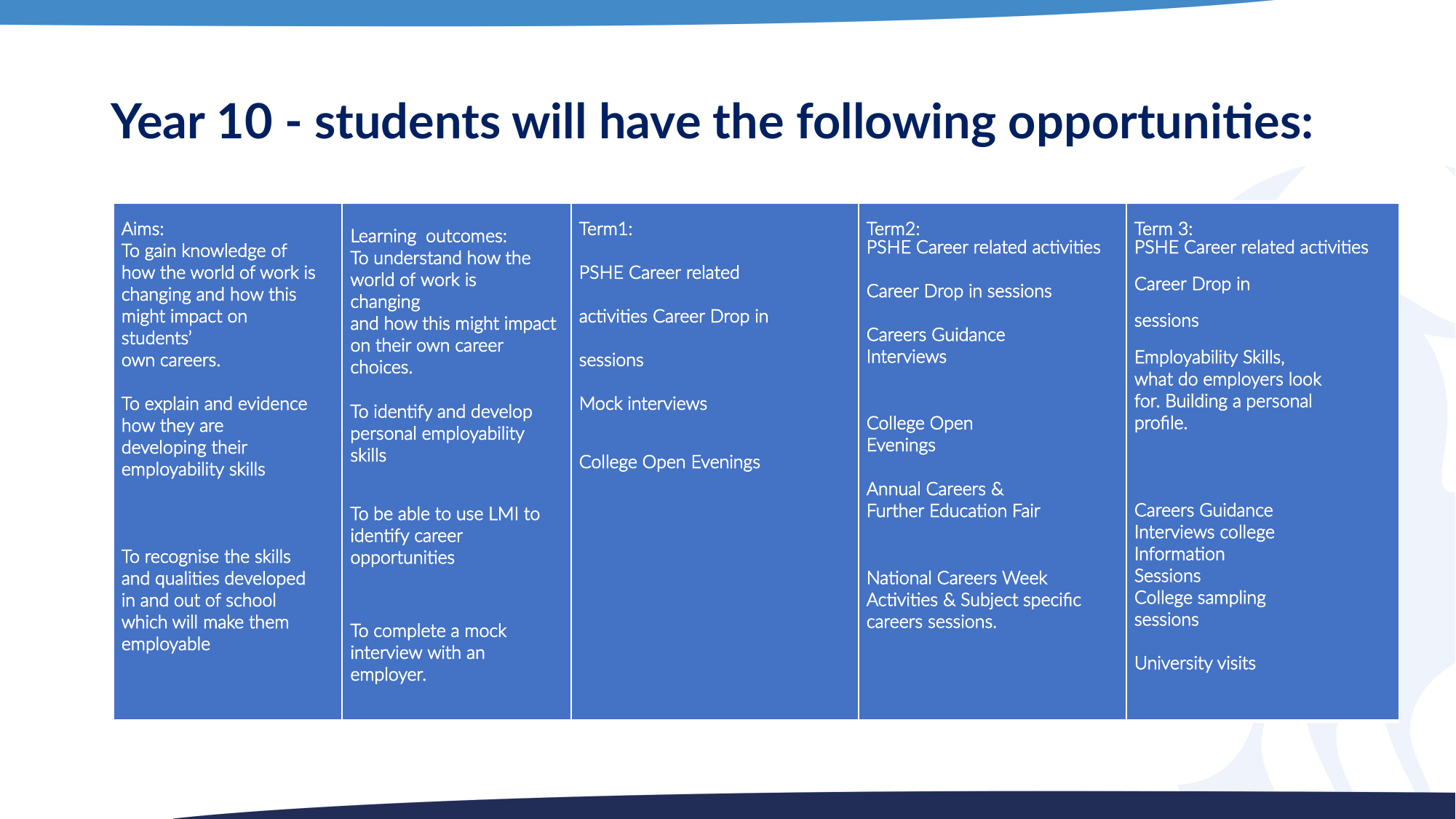

# Year 10 - students will have the following opportunities:
| Aims: To gain knowledge of how the world of work is changing and how this might impact on students’ own careers. To explain and evidence how they are developing their employability skills To recognise the skills and qualities developed in and out of school which will make them employable | Learning outcomes: To understand how the world of work is changing and how this might impact on their own career choices. To identify and develop personal employability skills To be able to use LMI to identify career opportunities To complete a mock      interview with an employer. | Term1: PSHE Career related activities Career Drop in sessions Mock interviews  College Open Evenings | Term2: PSHE Career related activities Career Drop in sessions Careers Guidance Interviews College Open Evenings Annual Careers & Further Education Fair National Careers Week Activities & Subject specific careers sessions. | Term 3: PSHE Career related activities Career Drop in sessions  Employability Skills, what do employers look for. Building a personal profile. Careers Guidance Interviews college Information Sessions College sampling sessions University visits |
| --- | --- | --- | --- | --- |